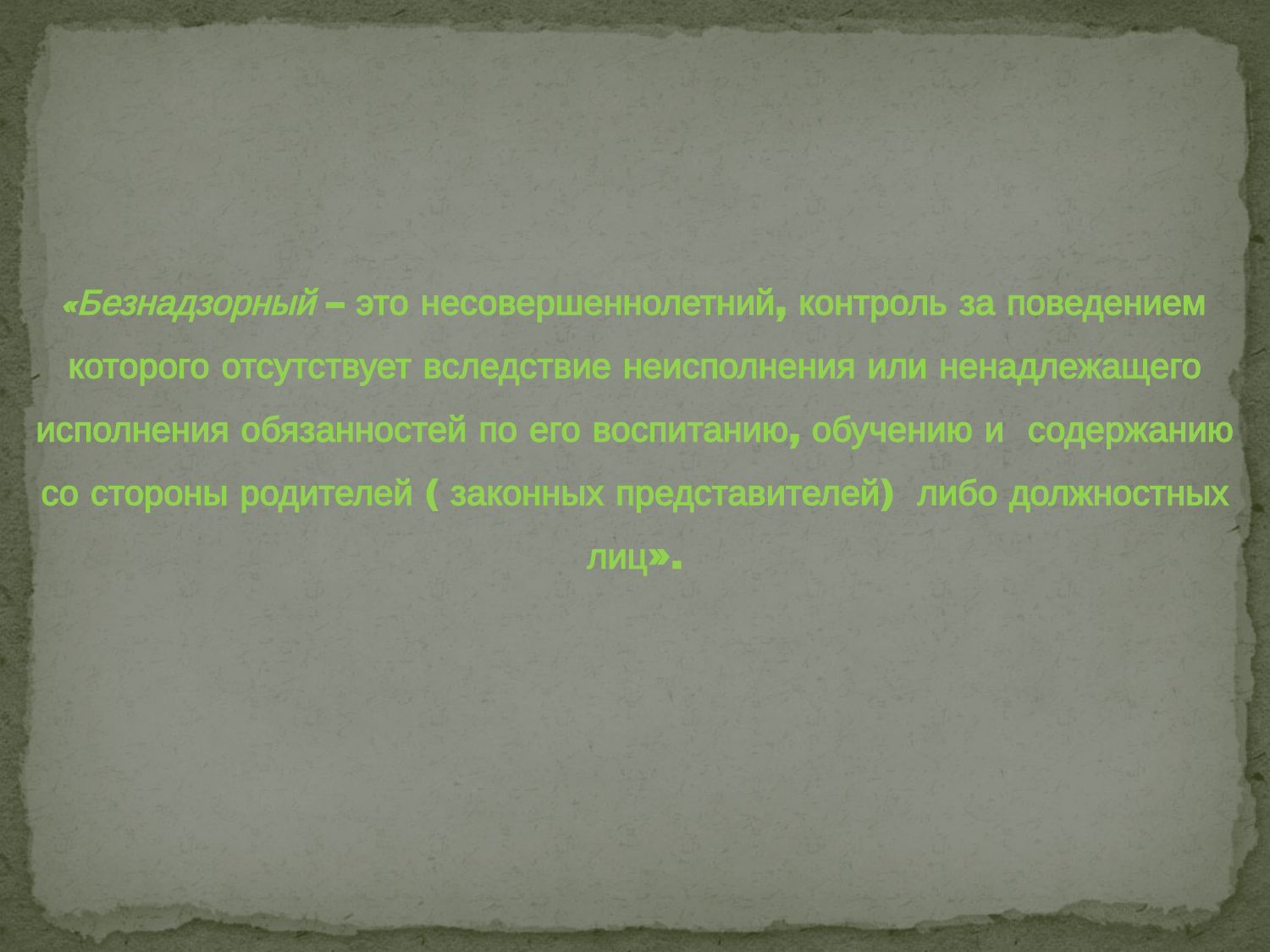

«Безнадзорный – это несовершеннолетний, контроль за поведением  которого отсутствует вследствие неисполнения или ненадлежащего исполнения обязанностей по его воспитанию, обучению и  содержанию со стороны родителей ( законных представителей)  либо должностных лиц».